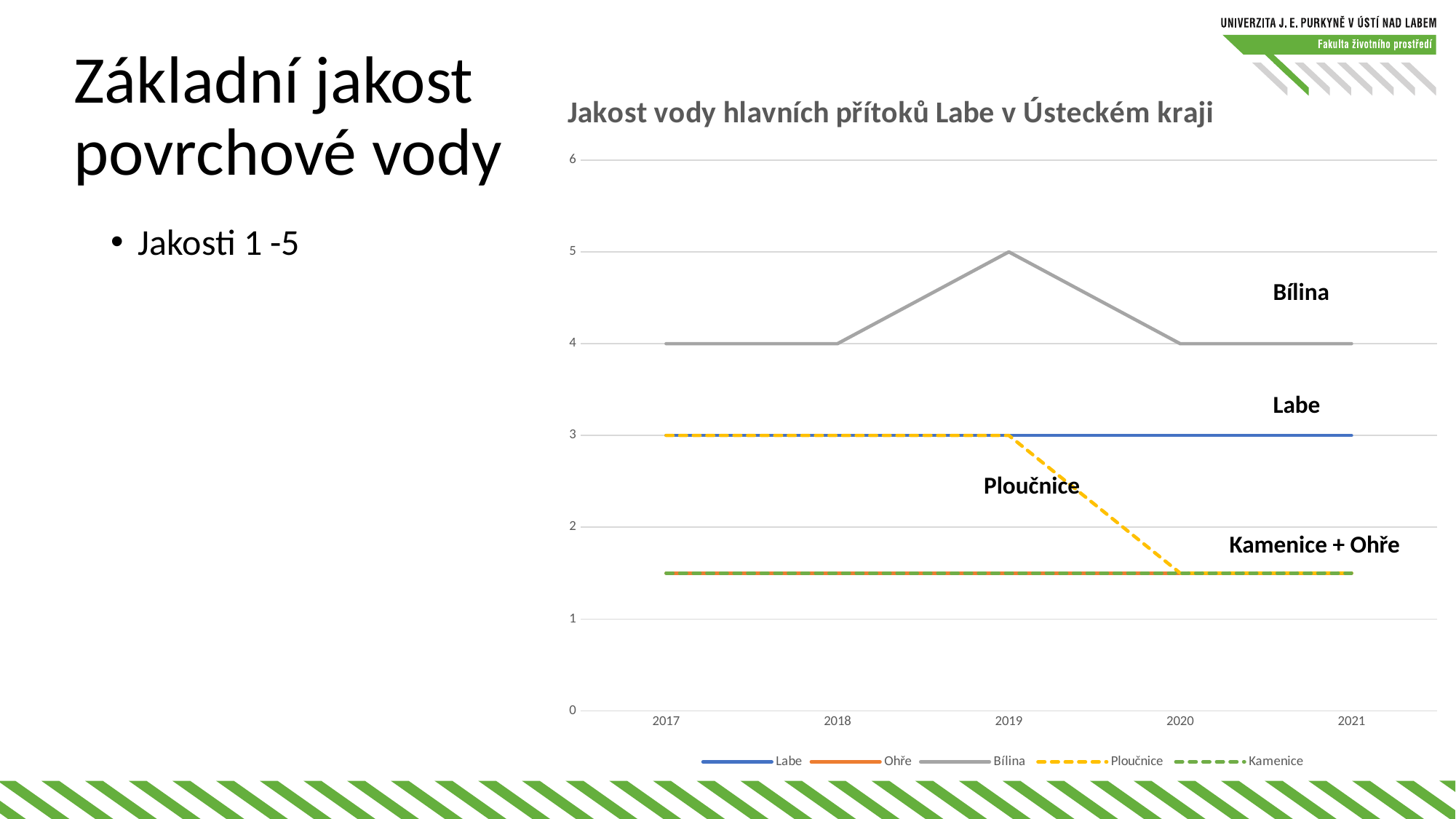

# Základní jakost povrchové vody

### Chart: Jakost vody hlavních přítoků Labe v Ústeckém kraji

| Category | Labe | Ohře | Bílina  | Ploučnice  | Kamenice |
|---|---|---|---|---|---|
| 2017 | 3.0 | 1.5 | 4.0 | 3.0 | 1.5 |
| 2018 | 3.0 | 1.5 | 4.0 | 3.0 | 1.5 |
| 2019 | 3.0 | 1.5 | 5.0 | 3.0 | 1.5 |
| 2020 | 3.0 | 1.5 | 4.0 | 1.5 | 1.5 |
| 2021 | 3.0 | 1.5 | 4.0 | 1.5 | 1.5 |
Jakosti 1 -5
Bílina
Labe
Ploučnice
Kamenice + Ohře